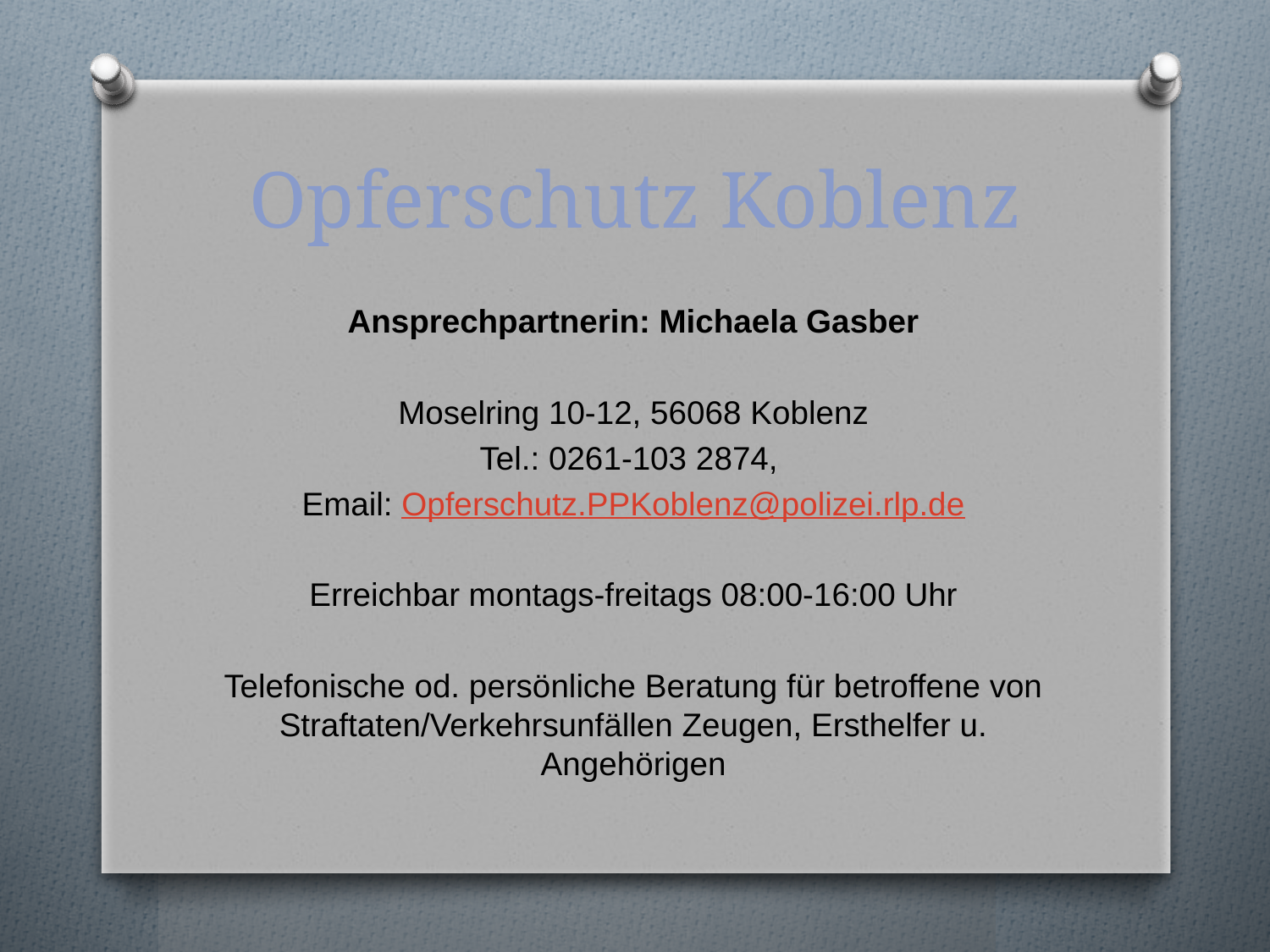

# Opferschutz Koblenz
Ansprechpartnerin: Michaela Gasber

Moselring 10-12, 56068 Koblenz
Tel.: 0261-103 2874,
Email: Opferschutz.PPKoblenz@polizei.rlp.de

Erreichbar montags-freitags 08:00-16:00 Uhr

Telefonische od. persönliche Beratung für betroffene von Straftaten/Verkehrsunfällen Zeugen, Ersthelfer u. Angehörigen